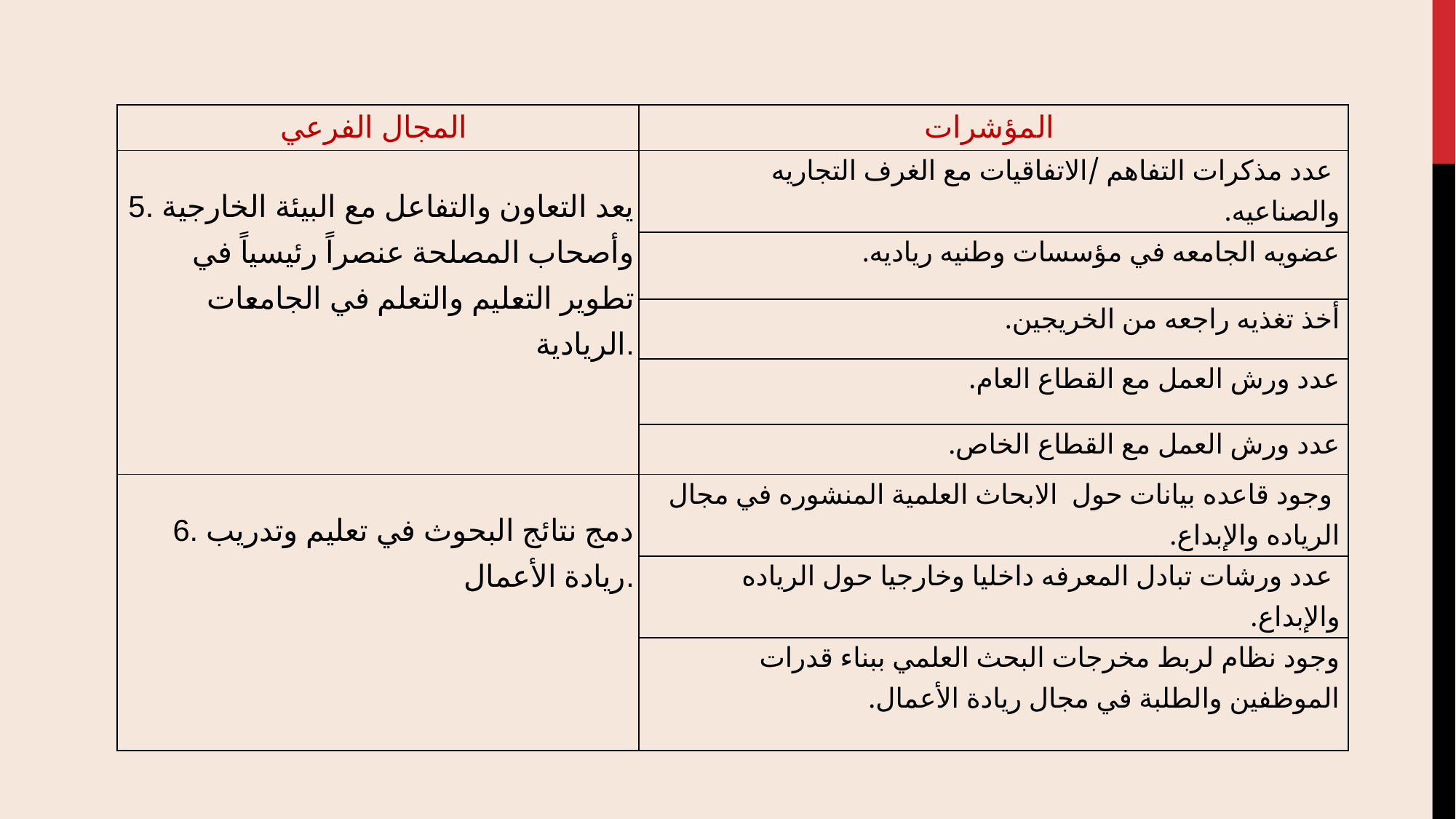

| المجال الفرعي | المؤشرات |
| --- | --- |
| 5. يعد التعاون والتفاعل مع البيئة الخارجية وأصحاب المصلحة عنصراً رئيسياً في تطوير التعليم والتعلم في الجامعات الريادية. | عدد مذكرات التفاهم /الاتفاقيات مع الغرف التجاريه والصناعيه. |
|  | عضويه الجامعه في مؤسسات وطنيه رياديه. |
|  | أخذ تغذيه راجعه من الخريجين. |
|  | عدد ورش العمل مع القطاع العام. |
|  | عدد ورش العمل مع القطاع الخاص. |
| 6. دمج نتائج البحوث في تعليم وتدريب ريادة الأعمال. | وجود قاعده بيانات حول الابحاث العلمية المنشوره في مجال الرياده والإبداع. |
|  | عدد ورشات تبادل المعرفه داخليا وخارجيا حول الرياده والإبداع. |
|  | وجود نظام لربط مخرجات البحث العلمي ببناء قدرات الموظفين والطلبة في مجال ريادة الأعمال. |